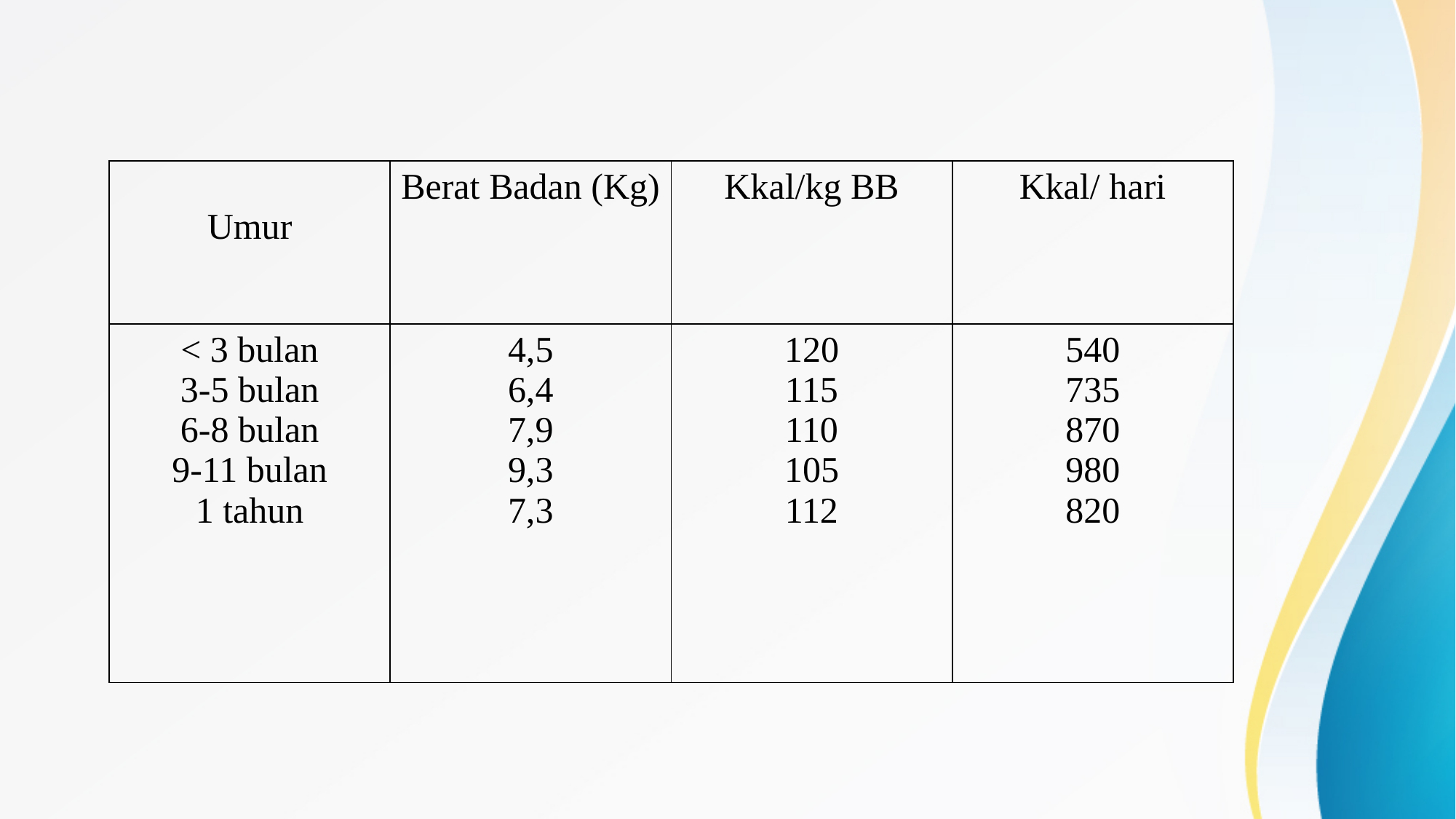

#

| Umur | Berat Badan (Kg) | Kkal/kg BB | Kkal/ hari |
| --- | --- | --- | --- |
| < 3 bulan 3-5 bulan 6-8 bulan 9-11 bulan 1 tahun | 4,5 6,4 7,9 9,3 7,3 | 120 115 110 105 112 | 540 735 870 980 820 |